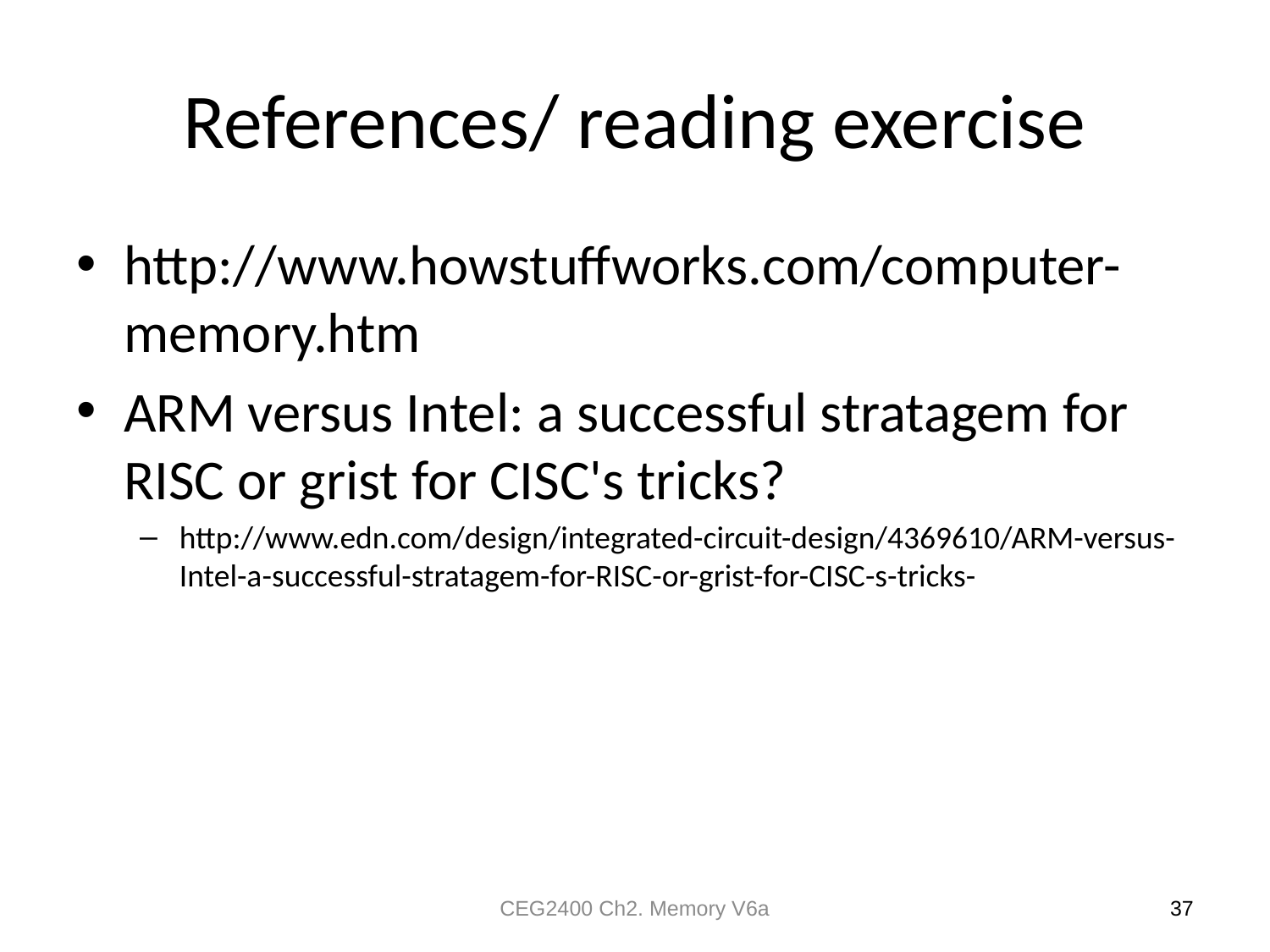

# References/ reading exercise
http://www.howstuffworks.com/computer-memory.htm
ARM versus Intel: a successful stratagem for RISC or grist for CISC's tricks?
http://www.edn.com/design/integrated-circuit-design/4369610/ARM-versus-Intel-a-successful-stratagem-for-RISC-or-grist-for-CISC-s-tricks-
CEG2400 Ch2. Memory V6a
37